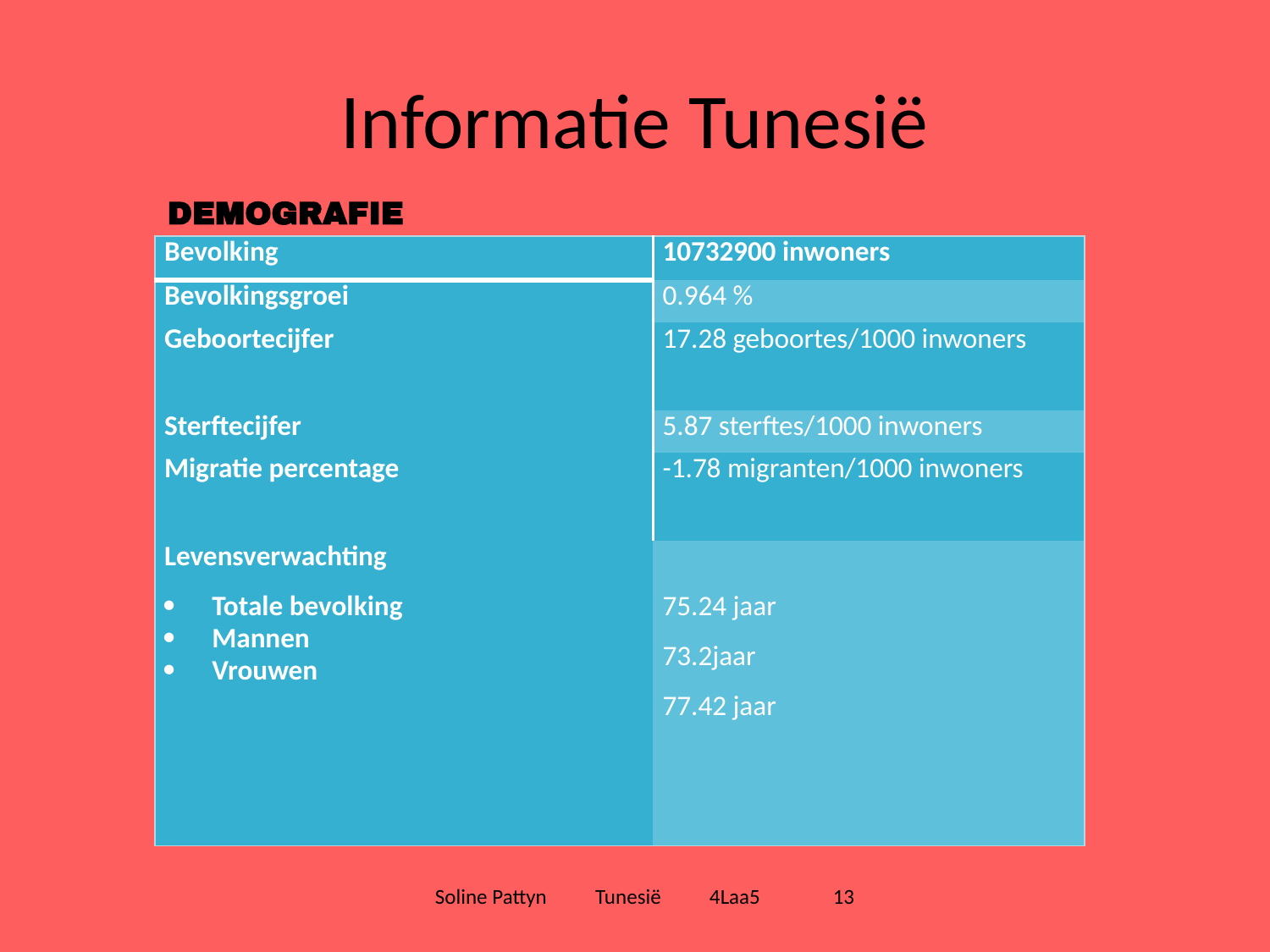

# Informatie Tunesië
DEMOGRAFIE
| Bevolking | 10732900 inwoners |
| --- | --- |
| Bevolkingsgroei | 0.964 % |
| Geboortecijfer | 17.28 geboortes/1000 inwoners |
| Sterftecijfer | 5.87 sterftes/1000 inwoners |
| Migratie percentage | -1.78 migranten/1000 inwoners |
| Levensverwachting Totale bevolking Mannen Vrouwen | 75.24 jaar 73.2jaar 77.42 jaar |
Soline Pattyn          Tunesië          4Laa5               13